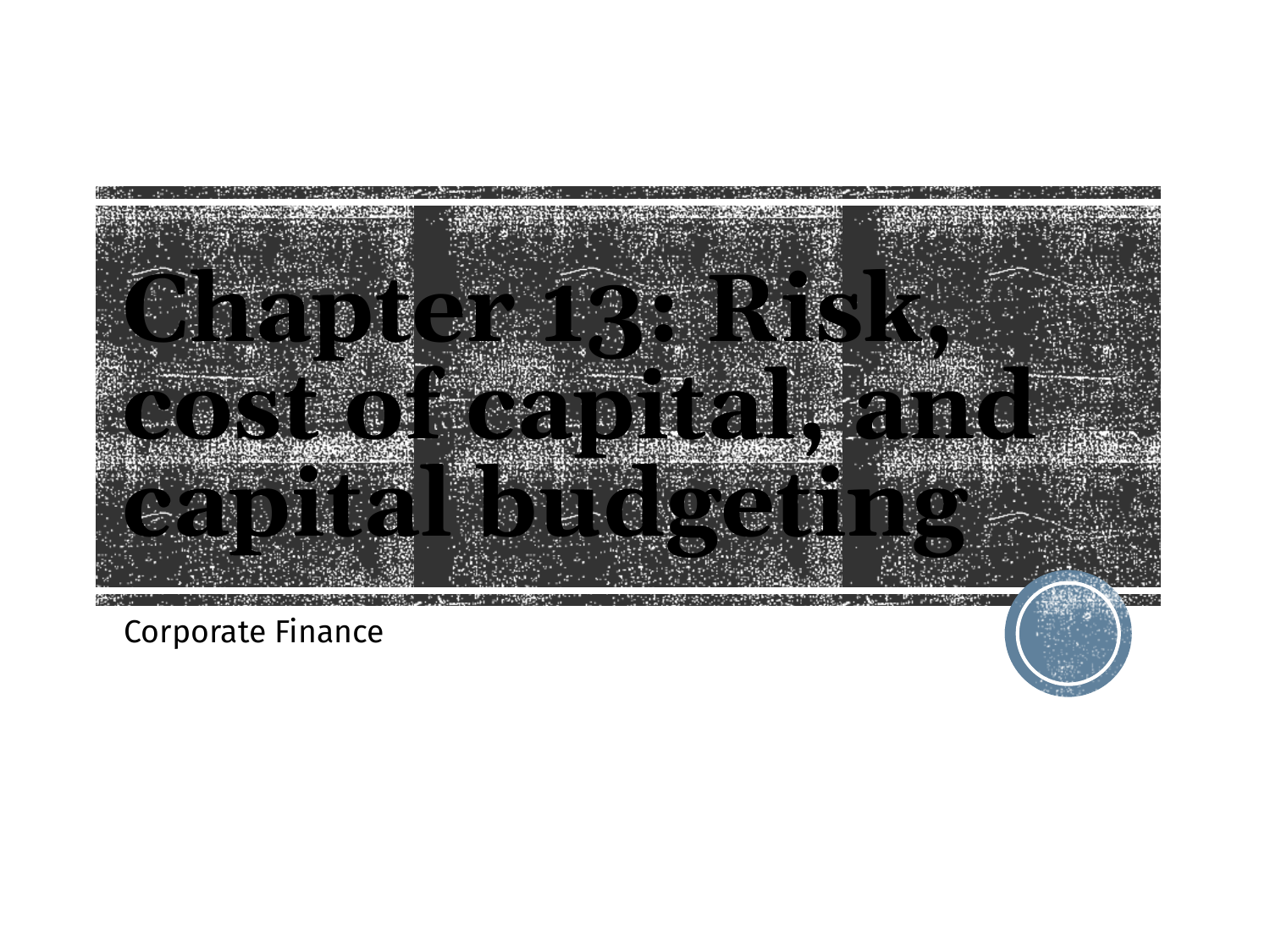

# Chapter 13: Risk, cost of capital, and capital budgeting
Corporate Finance